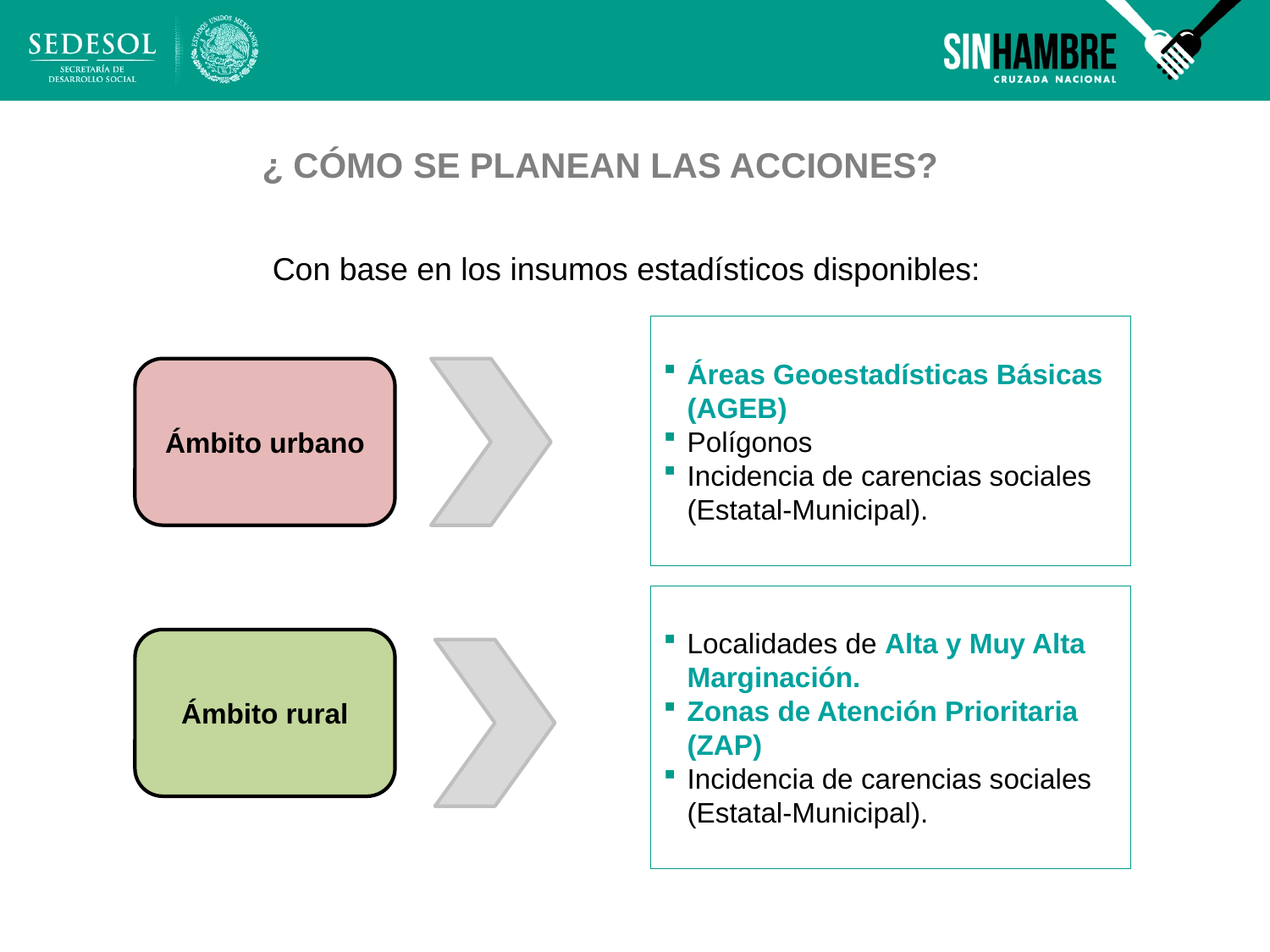

# ¿ CÓMO SE PLANEAN LAS ACCIONES?
Con base en los insumos estadísticos disponibles:

Áreas Geoestadísticas Básicas (AGEB)
Polígonos
Incidencia de carencias sociales (Estatal-Municipal).

Ámbito urbano

Localidades de Alta y Muy Alta Marginación.
Zonas de Atención Prioritaria (ZAP)
Incidencia de carencias sociales (Estatal-Municipal).

Ámbito rural